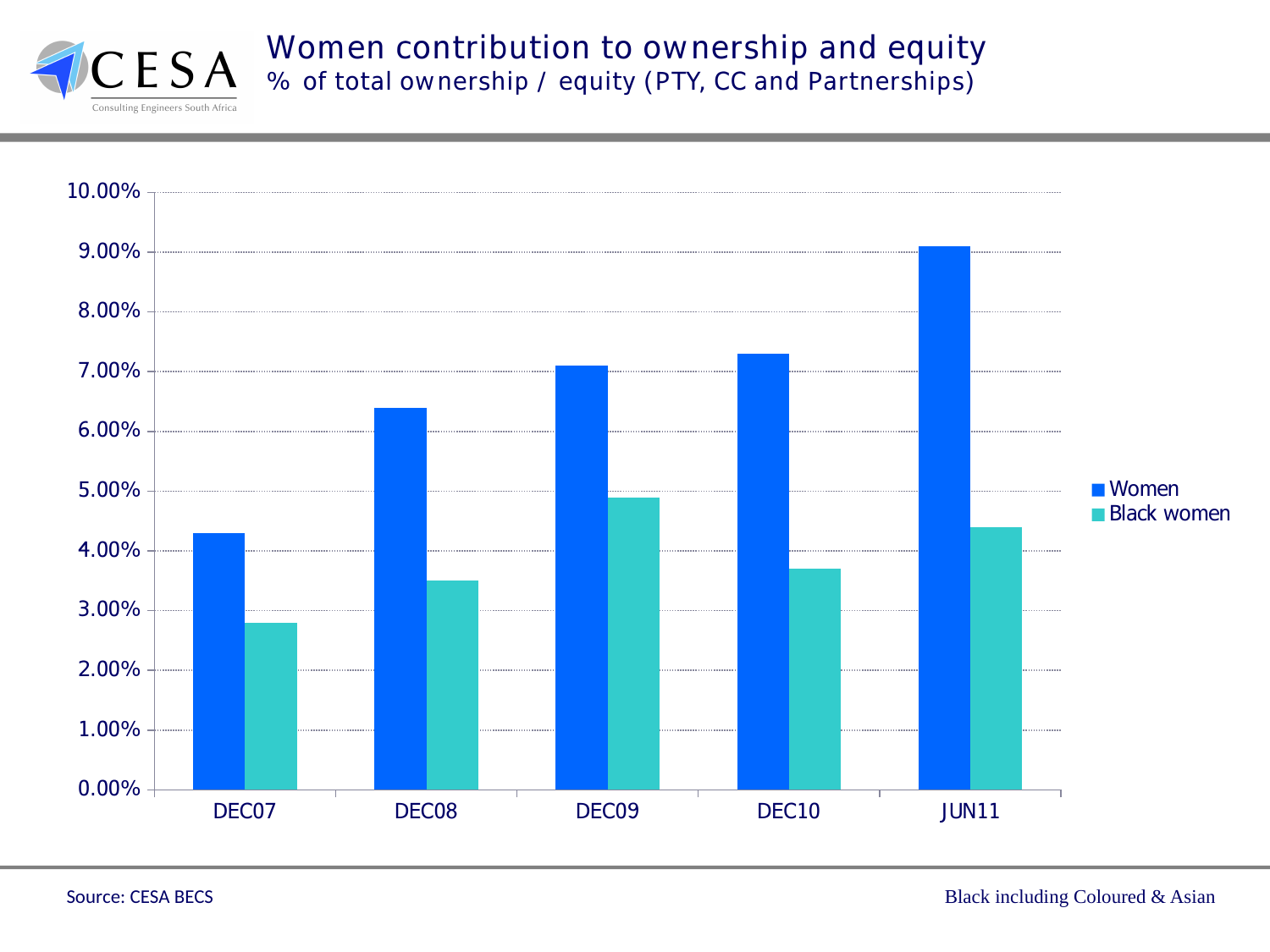

Women contribution to ownership and equity
% of total ownership / equity (PTY, CC and Partnerships)

### Chart

| Category | Women | Black women |
|---|---|---|
| DEC07 | 0.043000000000000003 | 0.028 |
| DEC08 | 0.06400000000000006 | 0.03500000000000001 |
| DEC09 | 0.071 | 0.04900000000000004 |
| DEC10 | 0.07300000000000001 | 0.037 |
| JUN11 | 0.09100000000000003 | 0.044 |
Source: CESA BECS
Black including Coloured & Asian